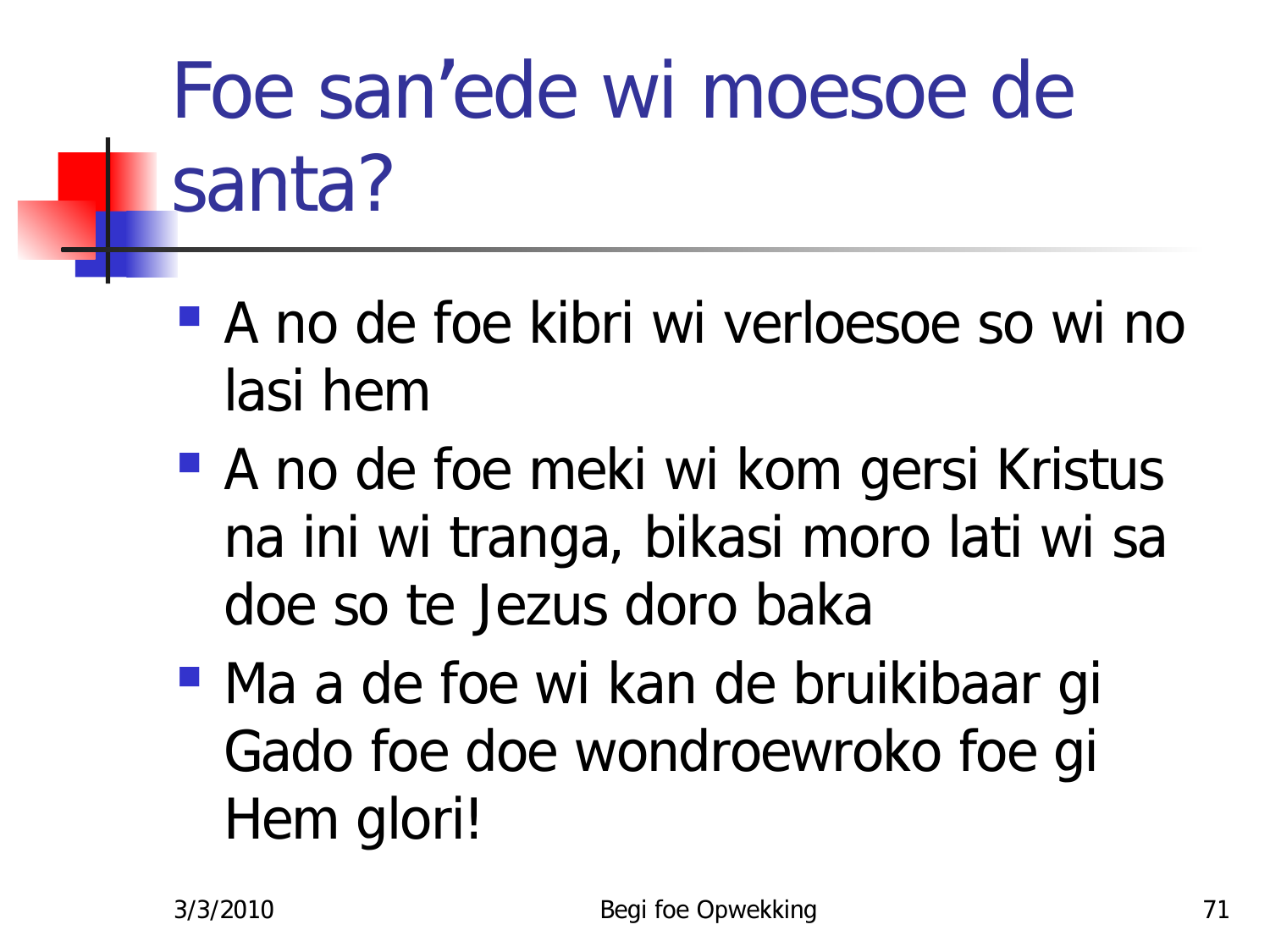

# Foe san’ede wi moesoe de santa?
A no de foe kibri wi verloesoe so wi no lasi hem
A no de foe meki wi kom gersi Kristus na ini wi tranga, bikasi moro lati wi sa doe so te Jezus doro baka
Ma a de foe wi kan de bruikibaar gi Gado foe doe wondroewroko foe gi Hem glori!
3/3/2010
Begi foe Opwekking
71